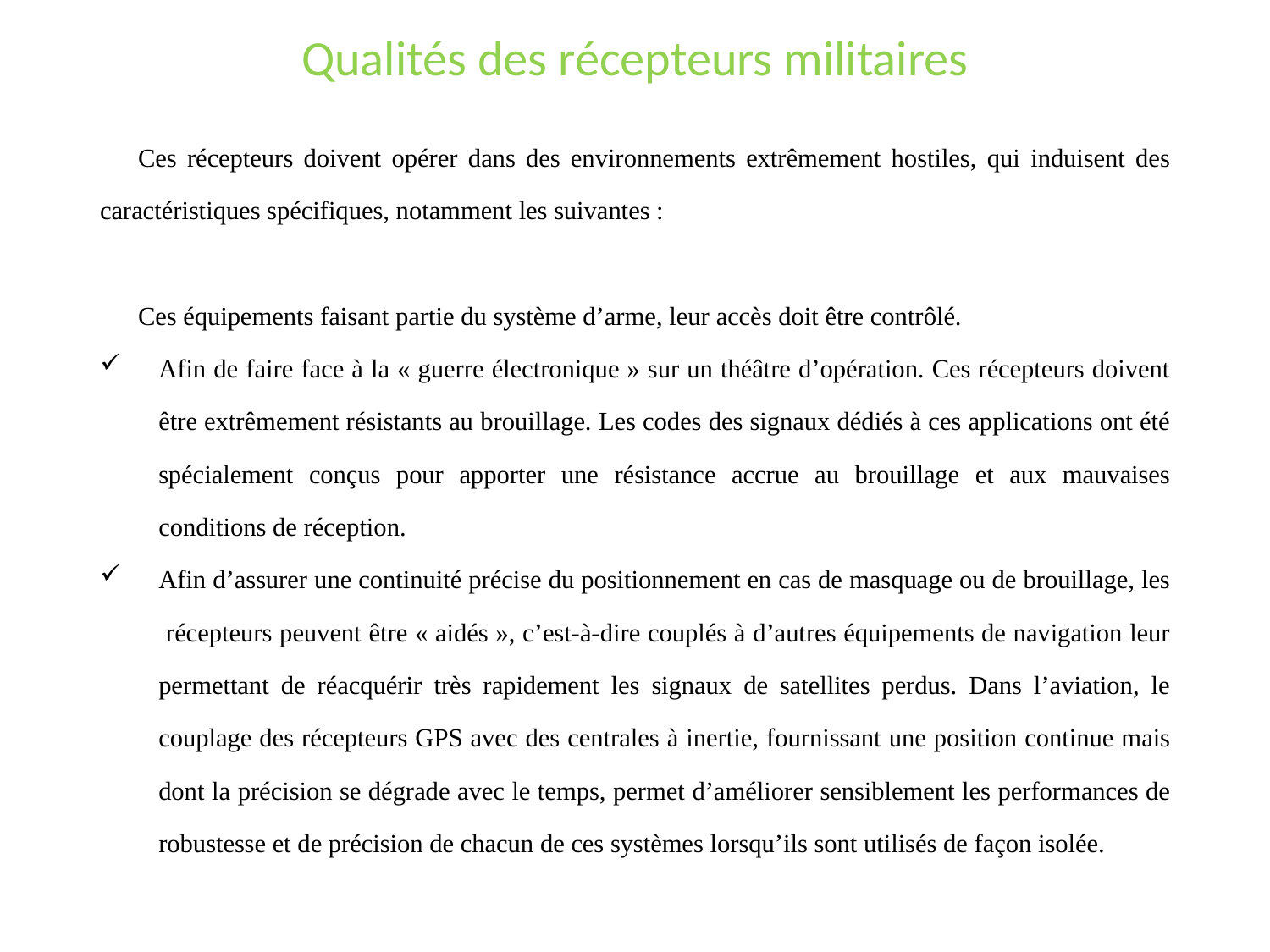

# Qualités des récepteurs militaires
	Ces récepteurs doivent opérer dans des environnements extrêmement hostiles, qui induisent des caractéristiques spécifiques, notamment les suivantes :

	Ces équipements faisant partie du système d’arme, leur accès doit être contrôlé.
Afin de faire face à la « guerre électronique » sur un théâtre d’opération. Ces récepteurs doivent être extrêmement résistants au brouillage. Les codes des signaux dédiés à ces applications ont été spécialement conçus pour apporter une résistance accrue au brouillage et aux mauvaises conditions de réception.
Afin d’assurer une continuité précise du positionnement en cas de masquage ou de brouillage, les  récepteurs peuvent être « aidés », c’est-à-dire couplés à d’autres équipements de navigation leur permettant de réacquérir très rapidement les signaux de satellites perdus. Dans l’aviation, le couplage des récepteurs GPS avec des centrales à inertie, fournissant une position continue mais dont la précision se dégrade avec le temps, permet d’améliorer sensiblement les performances de robustesse et de précision de chacun de ces systèmes lorsqu’ils sont utilisés de façon isolée.